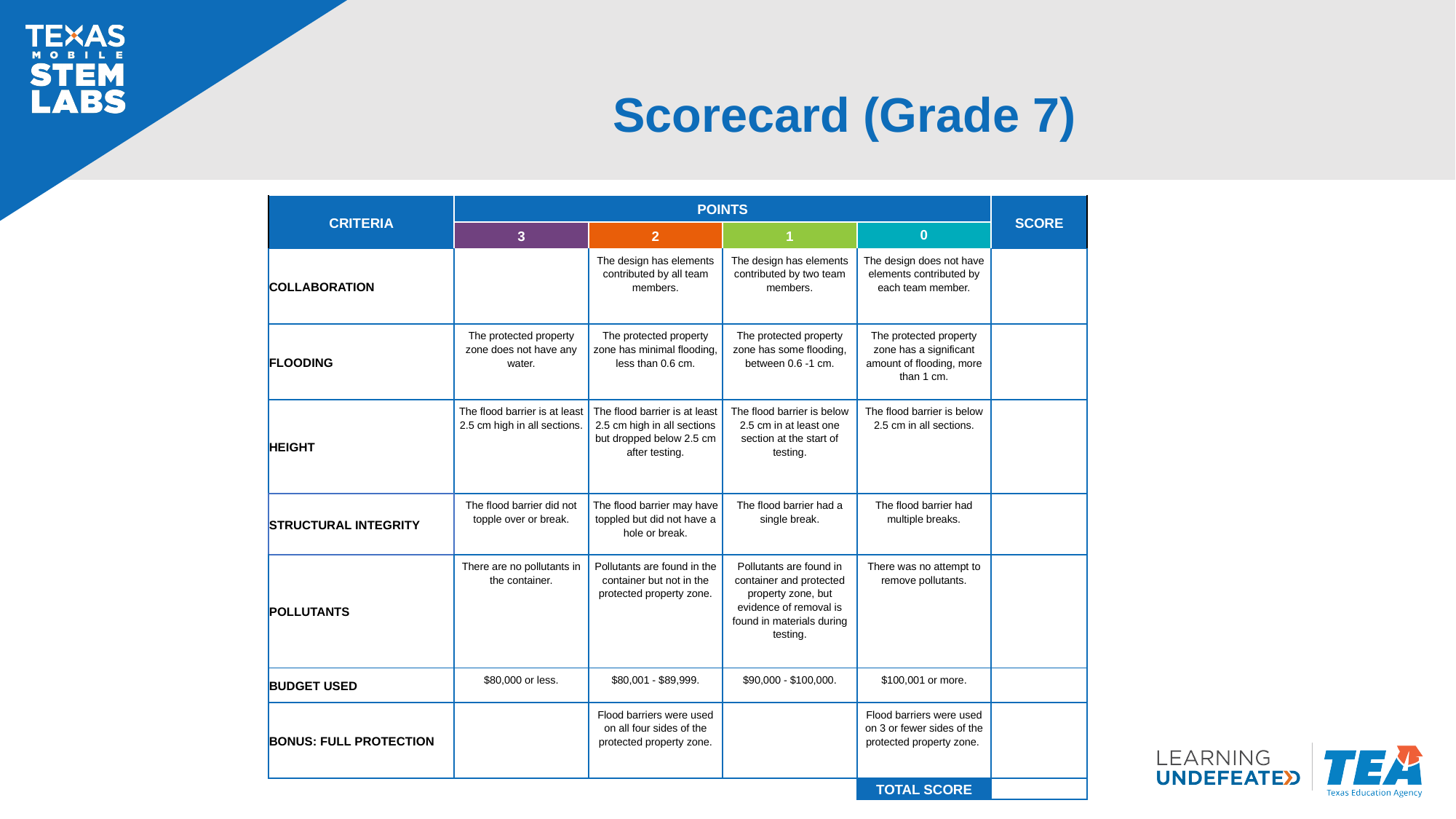

# Scorecard (Grade 7)
| CRITERIA | POINTS |  |  |  | SCORE |
| --- | --- | --- | --- | --- | --- |
|  | 3 | 2 | 1 | 0 |  |
| COLLABORATION |  | The design has elements contributed by all team members. | The design has elements contributed by two team members. | The design does not have elements contributed by each team member. |  |
| FLOODING | The protected property zone does not have any water. | The protected property zone has minimal flooding, less than 0.6 cm. | The protected property zone has some flooding, between 0.6 -1 cm. | The protected property zone has a significant amount of flooding, more than 1 cm. |  |
| HEIGHT | The flood barrier is at least 2.5 cm high in all sections. | The flood barrier is at least 2.5 cm high in all sections but dropped below 2.5 cm after testing. | The flood barrier is below 2.5 cm in at least one section at the start of testing. | The flood barrier is below 2.5 cm in all sections. |  |
| STRUCTURAL INTEGRITY | The flood barrier did not topple over or break. | The flood barrier may have toppled but did not have a hole or break. | The flood barrier had a single break. | The flood barrier had multiple breaks. |  |
| POLLUTANTS | There are no pollutants in the container. | Pollutants are found in the container but not in the protected property zone. | Pollutants are found in container and protected property zone, but evidence of removal is found in materials during testing. | There was no attempt to remove pollutants. |  |
| BUDGET USED | $80,000 or less. | $80,001 - $89,999. | $90,000 - $100,000. | $100,001 or more. |  |
| BONUS: FULL PROTECTION |  | Flood barriers were used on all four sides of the protected property zone. |  | Flood barriers were used on 3 or fewer sides of the protected property zone. |  |
|  |  |  |  | TOTAL SCORE |  |